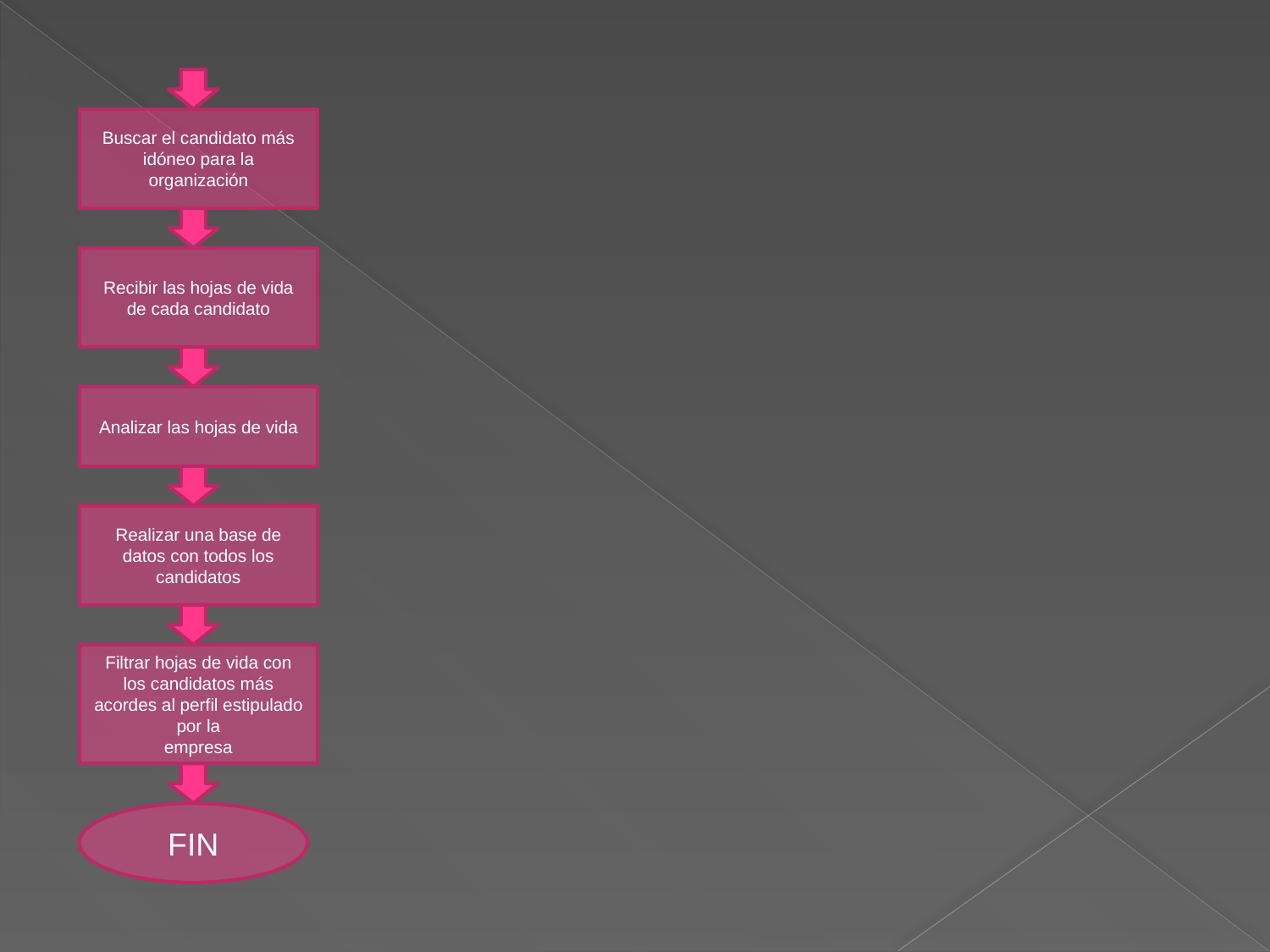

Buscar el candidato más idóneo para la organización

Recibir las hojas de vida de cada candidato

Analizar las hojas de vida

Realizar una base de datos con todos los candidatos

Filtrar hojas de vida con los candidatos más acordes al perfil estipulado por la
empresa

FIN